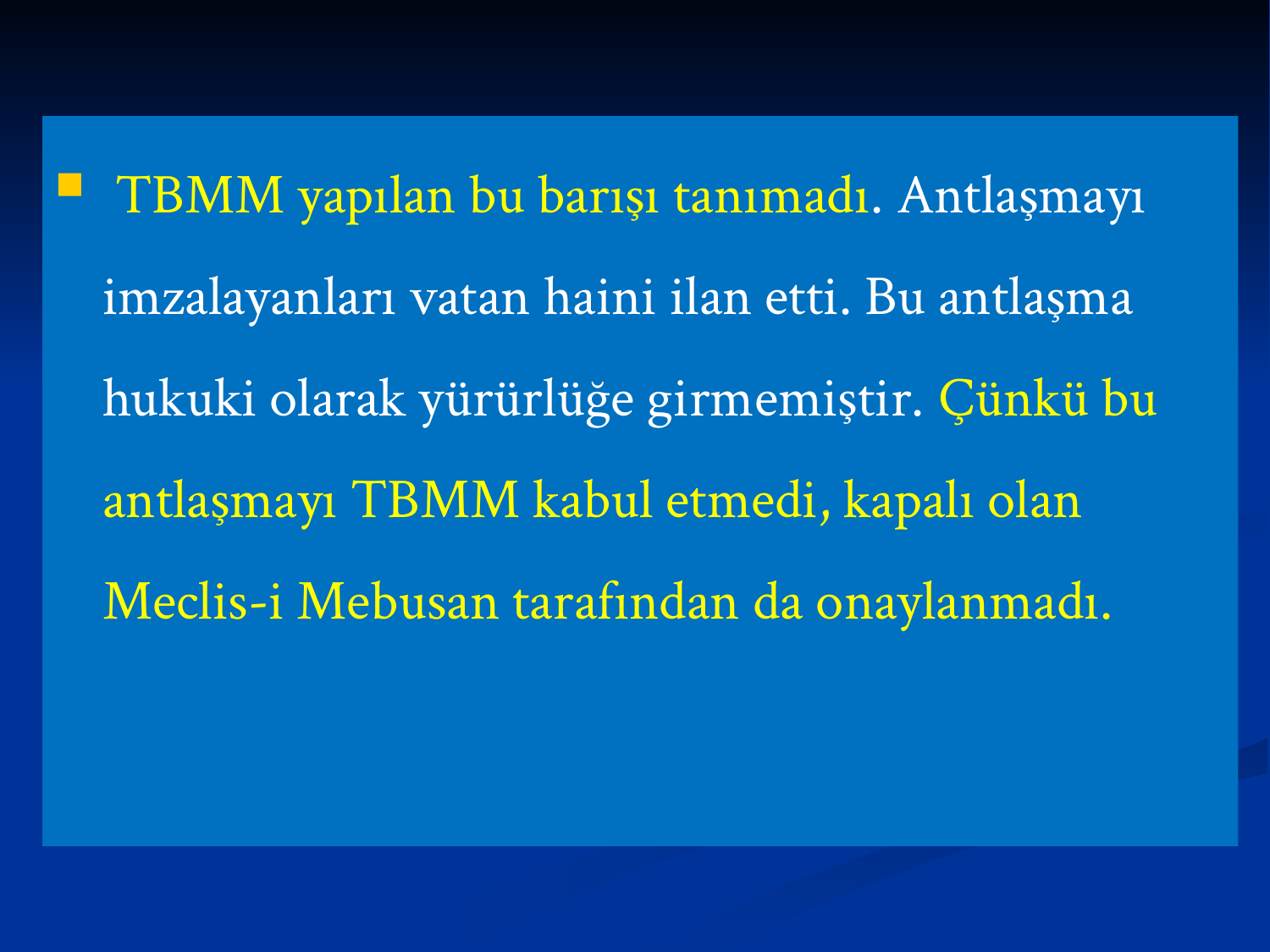

TBMM yapılan bu barışı tanımadı. Antlaşmayı imzalayanları vatan haini ilan etti. Bu antlaşma hukuki olarak yürürlüğe girmemiştir. Çünkü bu antlaşmayı TBMM kabul etmedi, kapalı olan Meclis-i Mebusan tarafından da onaylanmadı.